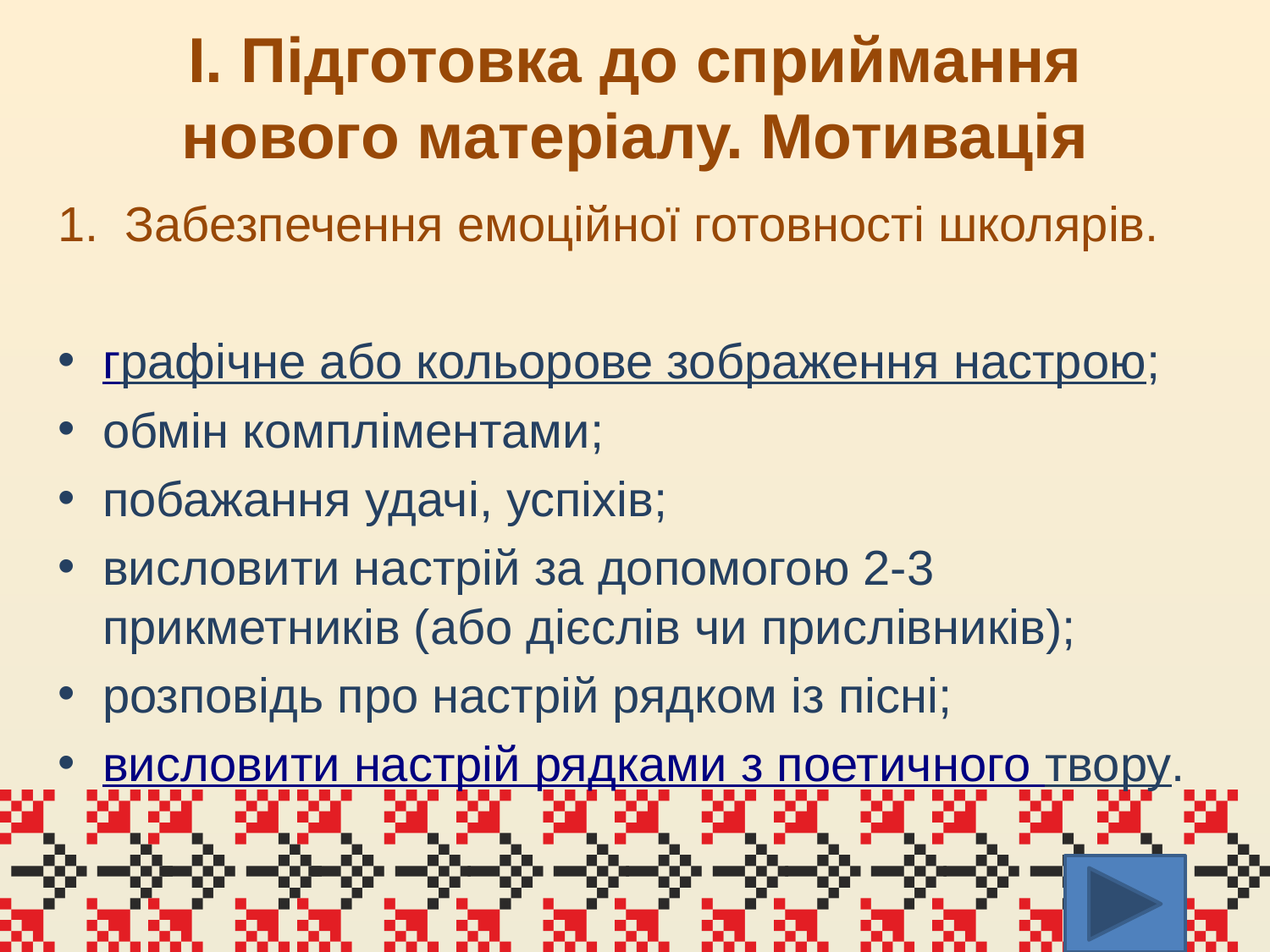

# І. Підготовка до сприймання нового матеріалу. Мотивація
Забезпечення емоційної готовності школярів.

графічне або кольорове зображення настрою;
обмін компліментами;
побажання удачі, успіхів;
висловити настрій за допомогою 2-3 прикметників (або дієслів чи прислівників);
розповідь про настрій рядком із пісні;
висловити настрій рядками з поетичного твору.